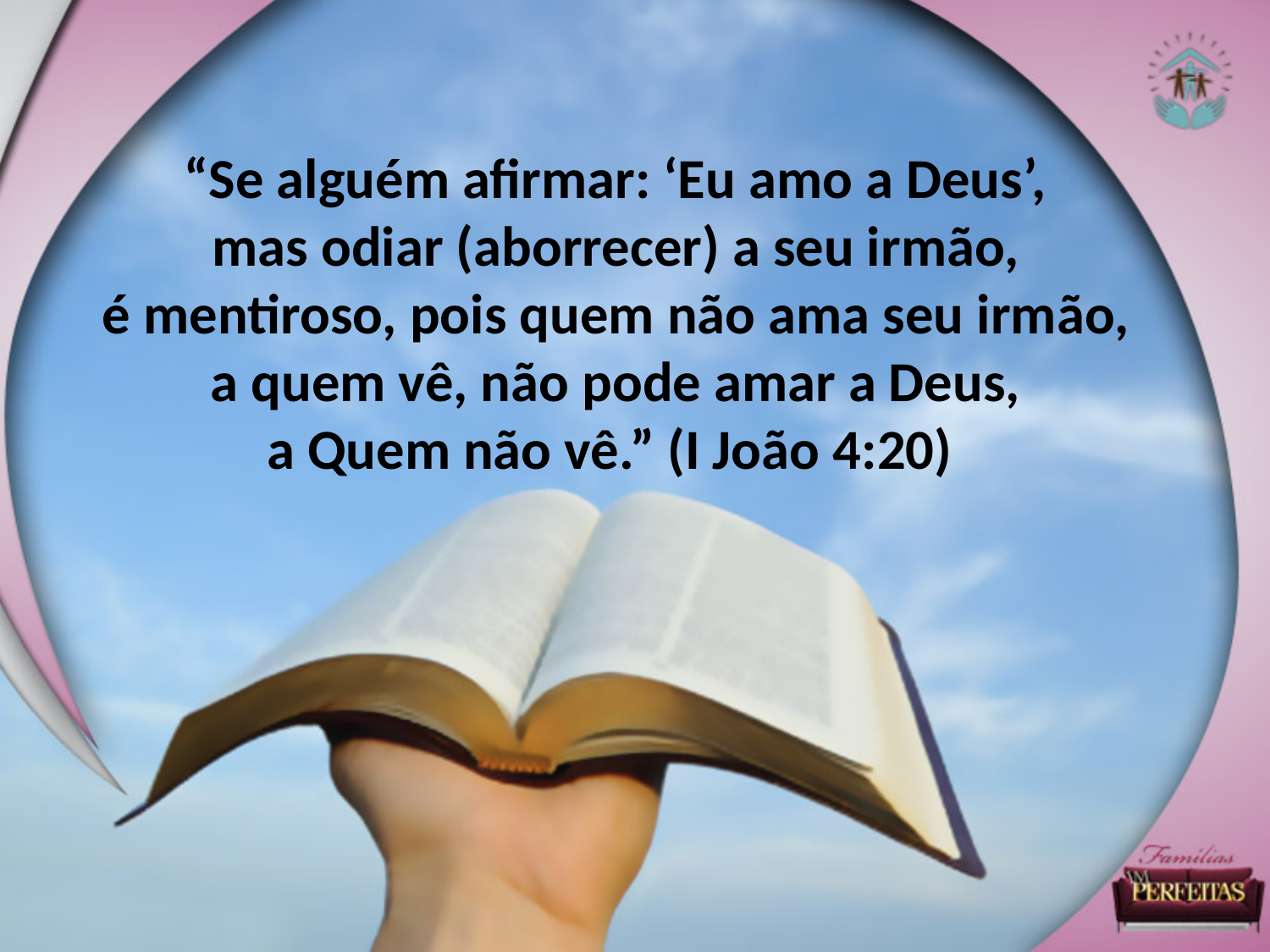

“Se alguém afirmar: ‘Eu amo a Deus’,
mas odiar (aborrecer) a seu irmão,
é mentiroso, pois quem não ama seu irmão,
a quem vê, não pode amar a Deus,
a Quem não vê.” (I João 4:20)